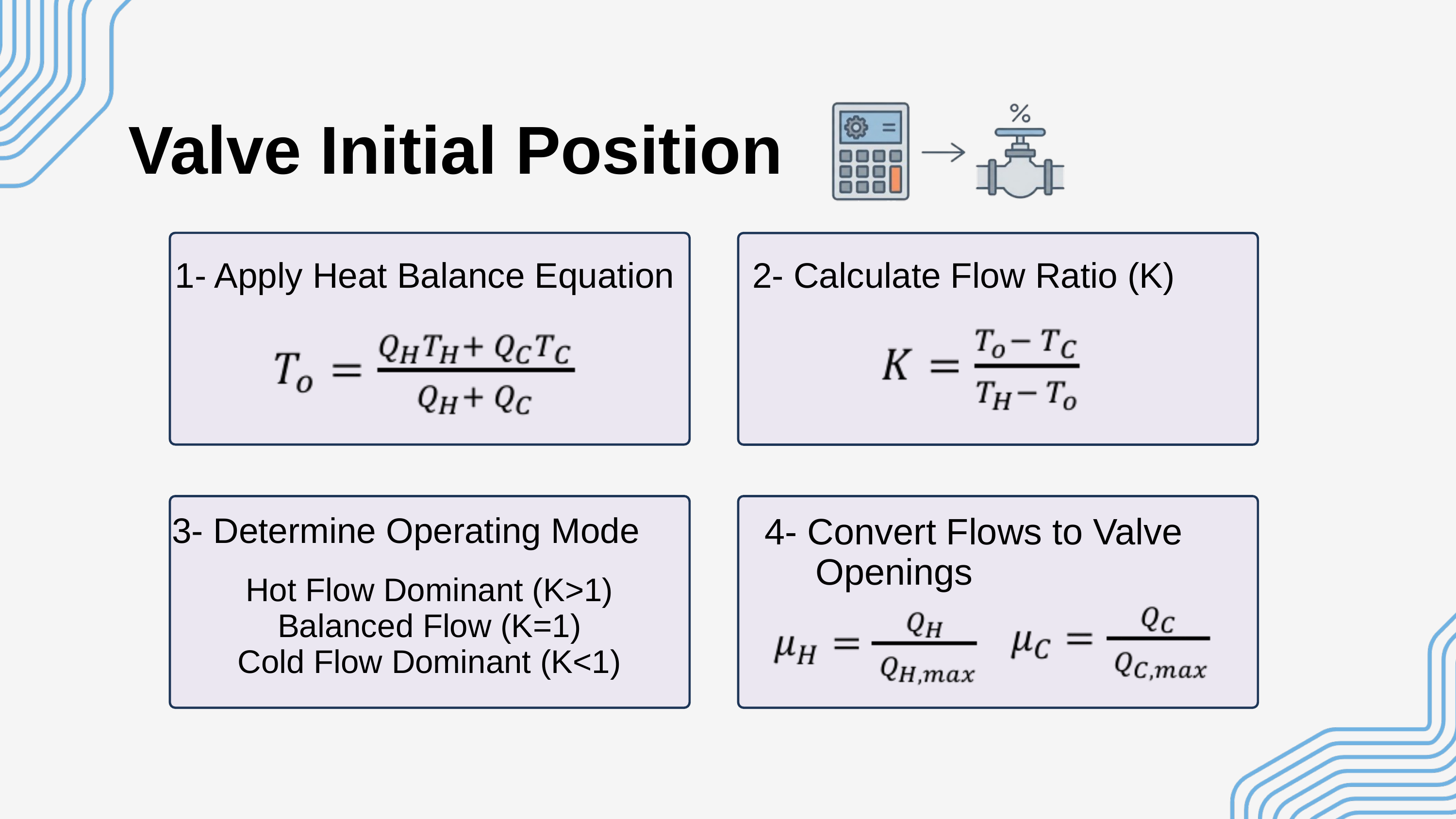

Valve Initial Position

1- Apply Heat Balance Equation
2- Calculate Flow Ratio (K)

3- Determine Operating Mode
4- Convert Flows to Valve
     Openings

Hot Flow Dominant (K>1)
Balanced Flow (K=1)
Cold Flow Dominant (K<1)